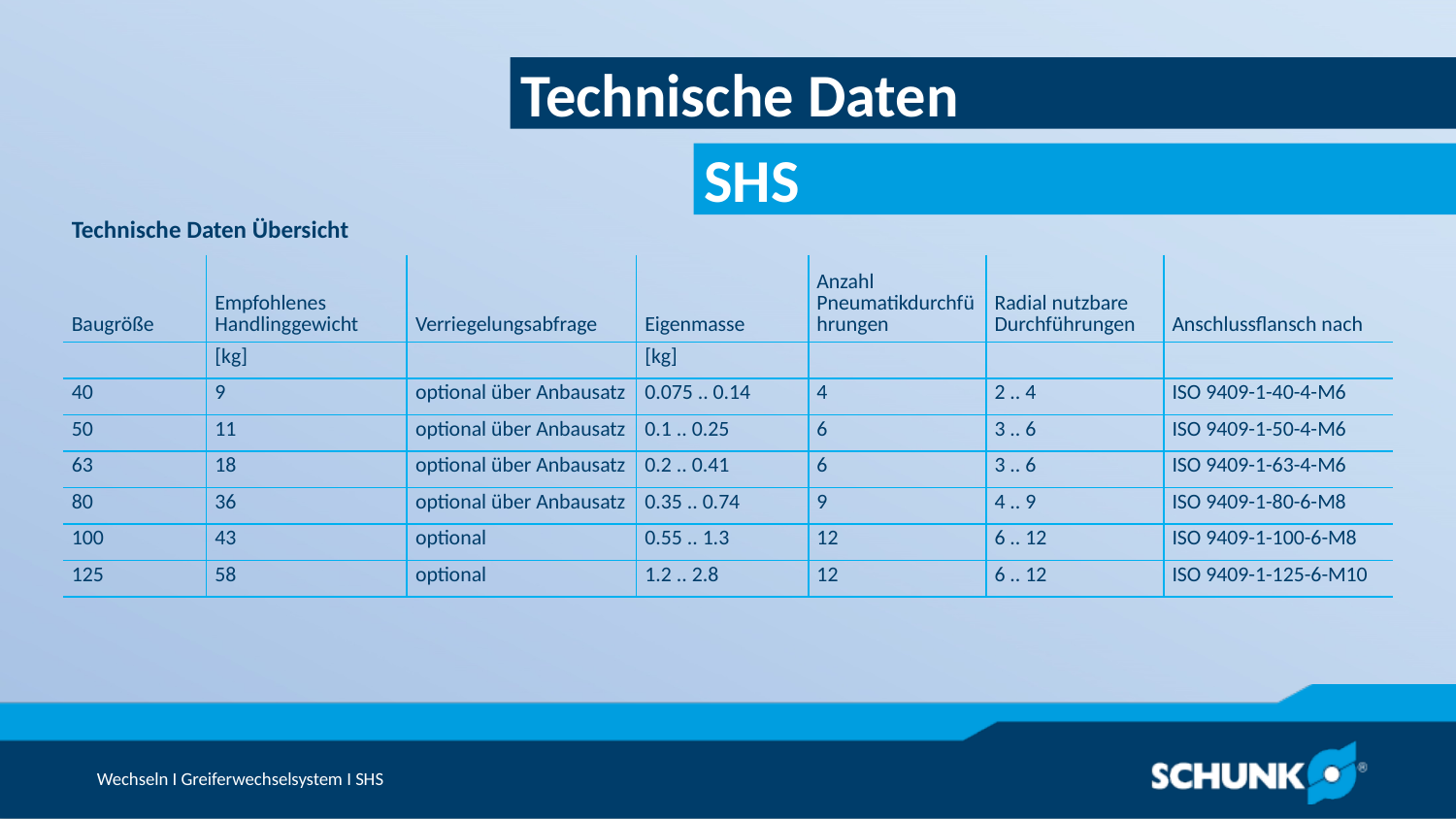

Technische Daten
| Technische Daten Übersicht |  |  |  |  |  |  |
| --- | --- | --- | --- | --- | --- | --- |
| Baugröße | Empfohlenes Handlinggewicht | Verriegelungsabfrage | Eigenmasse | Anzahl Pneumatikdurchführungen | Radial nutzbare Durchführungen | Anschlussflansch nach |
|  | [kg] |  | [kg] |  |  |  |
| 40 | 9 | optional über Anbausatz | 0.075 .. 0.14 | 4 | 2 .. 4 | ISO 9409-1-40-4-M6 |
| 50 | 11 | optional über Anbausatz | 0.1 .. 0.25 | 6 | 3 .. 6 | ISO 9409-1-50-4-M6 |
| 63 | 18 | optional über Anbausatz | 0.2 .. 0.41 | 6 | 3 .. 6 | ISO 9409-1-63-4-M6 |
| 80 | 36 | optional über Anbausatz | 0.35 .. 0.74 | 9 | 4 .. 9 | ISO 9409-1-80-6-M8 |
| 100 | 43 | optional | 0.55 .. 1.3 | 12 | 6 .. 12 | ISO 9409-1-100-6-M8 |
| 125 | 58 | optional | 1.2 .. 2.8 | 12 | 6 .. 12 | ISO 9409-1-125-6-M10 |